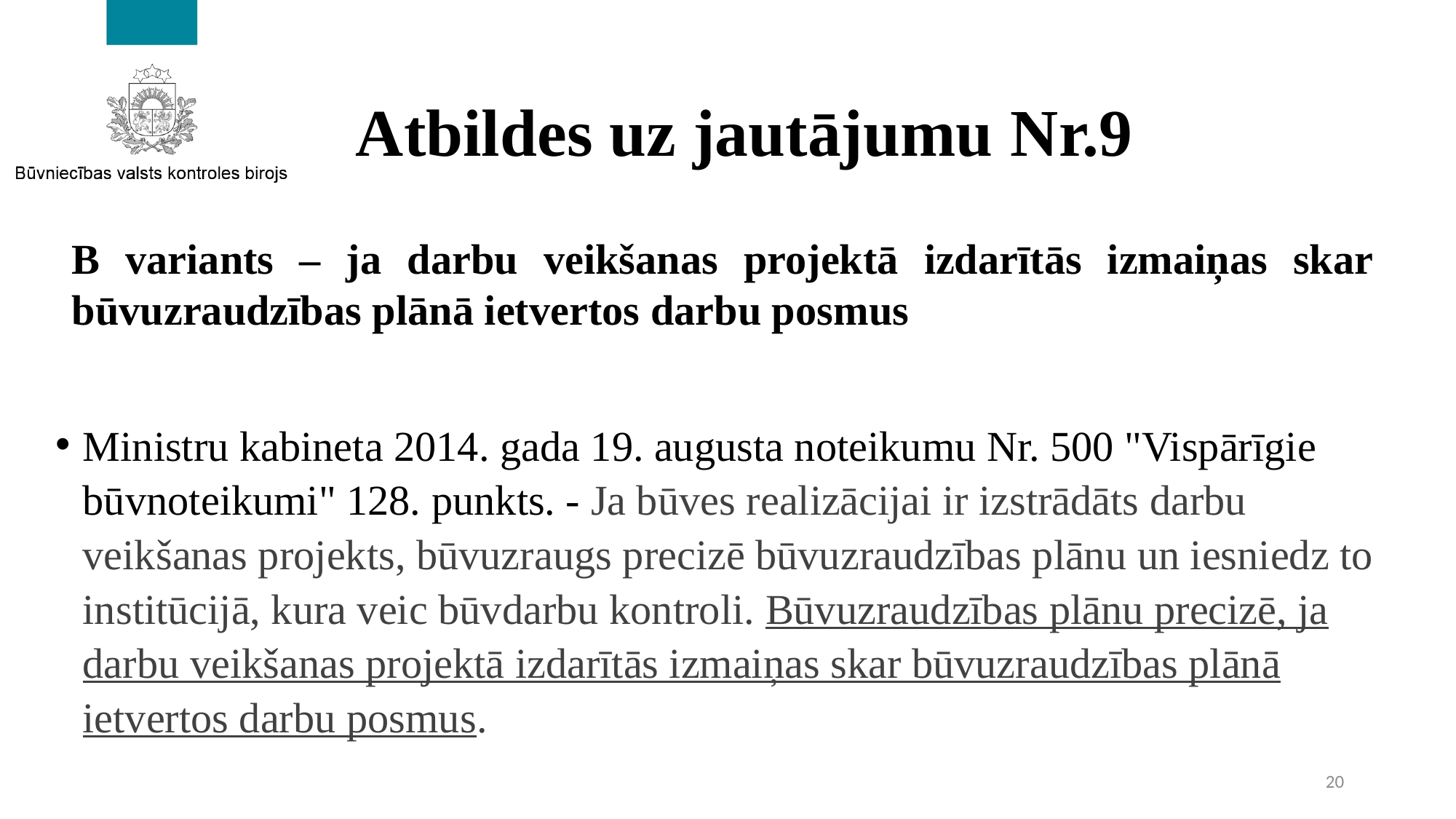

# Atbildes uz jautājumu Nr.9
B variants – ja darbu veikšanas projektā izdarītās izmaiņas skar būvuzraudzības plānā ietvertos darbu posmus
Ministru kabineta 2014. gada 19. augusta noteikumu Nr. 500 "Vispārīgie būvnoteikumi" 128. punkts. - Ja būves realizācijai ir izstrādāts darbu veikšanas projekts, būvuzraugs precizē būvuzraudzības plānu un iesniedz to institūcijā, kura veic būvdarbu kontroli. Būvuzraudzības plānu precizē, ja darbu veikšanas projektā izdarītās izmaiņas skar būvuzraudzības plānā ietvertos darbu posmus.